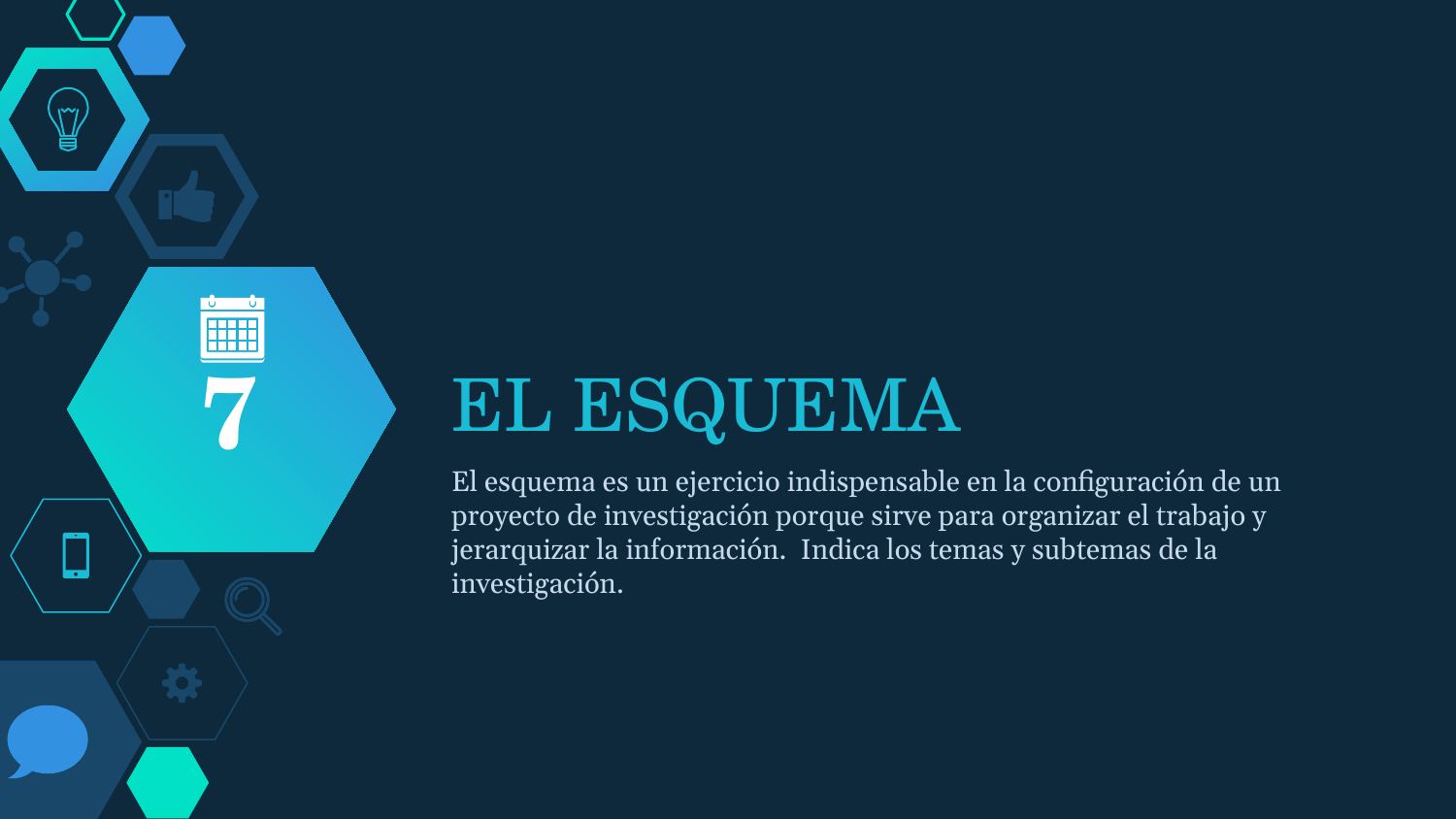

7
# EL ESQUEMA

El esquema es un ejercicio indispensable en la configuración de un proyecto de investigación porque sirve para organizar el trabajo y jerarquizar la información.  Indica los temas y subtemas de la investigación.